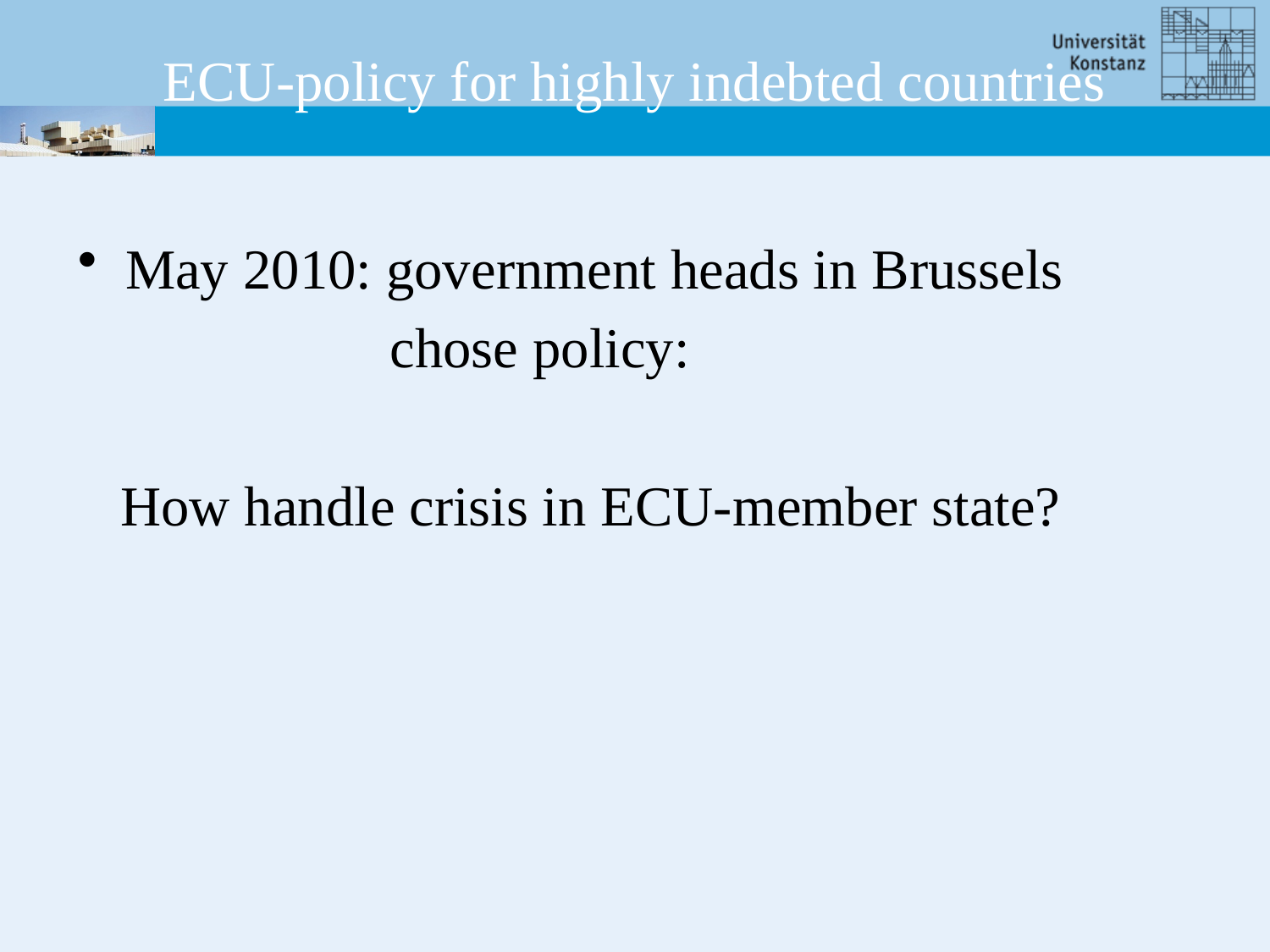

# ECU-policy for highly indebted countries
May 2010: government heads in Brussels
                      chose policy:

   How handle crisis in ECU-member state?